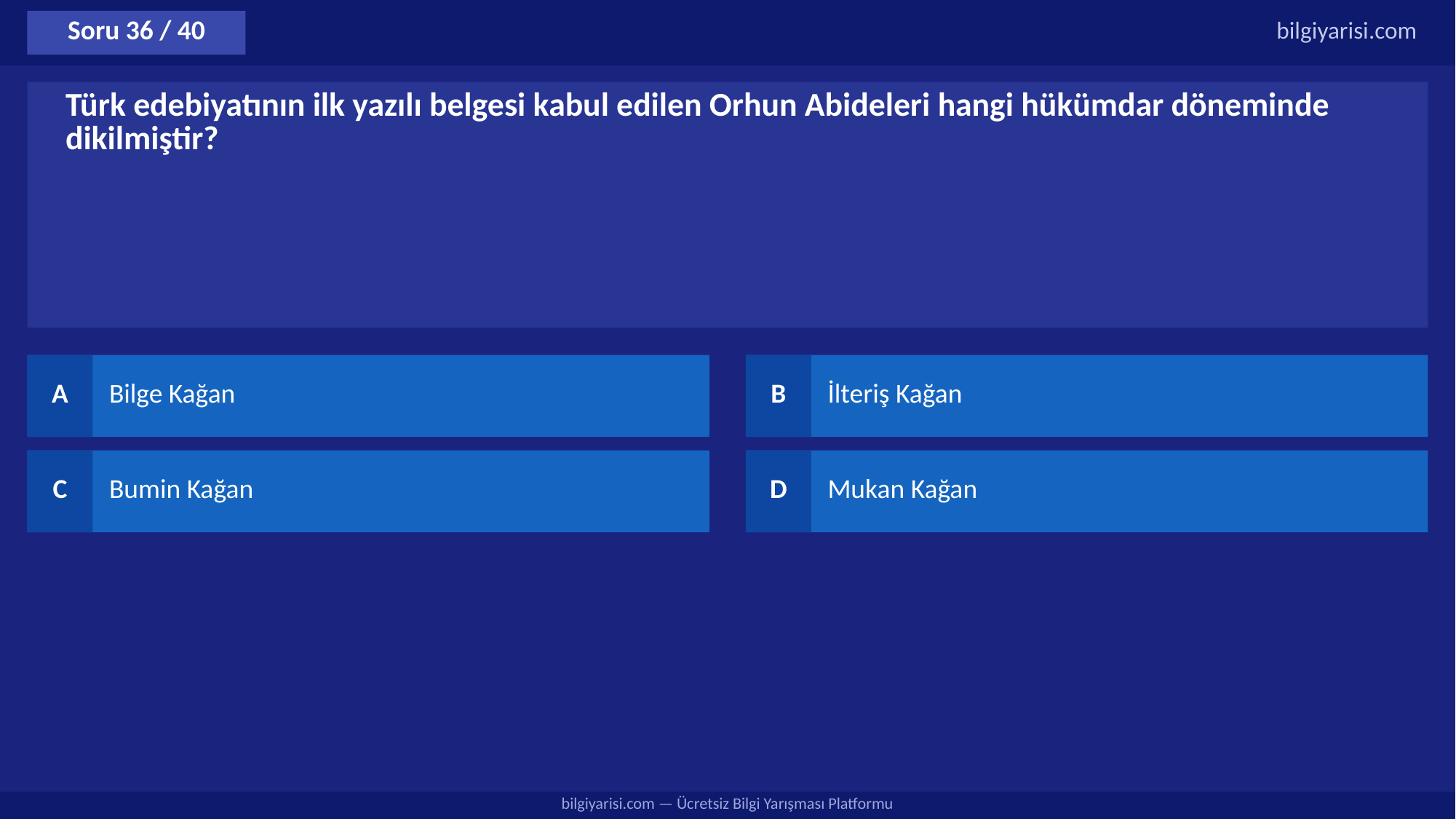

Soru 36 / 40
bilgiyarisi.com

Türk edebiyatının ilk yazılı belgesi kabul edilen Orhun Abideleri hangi hükümdar döneminde dikilmiştir?

A
Bilge Kağan

B
İlteriş Kağan

C
Bumin Kağan

D
Mukan Kağan
bilgiyarisi.com — Ücretsiz Bilgi Yarışması Platformu